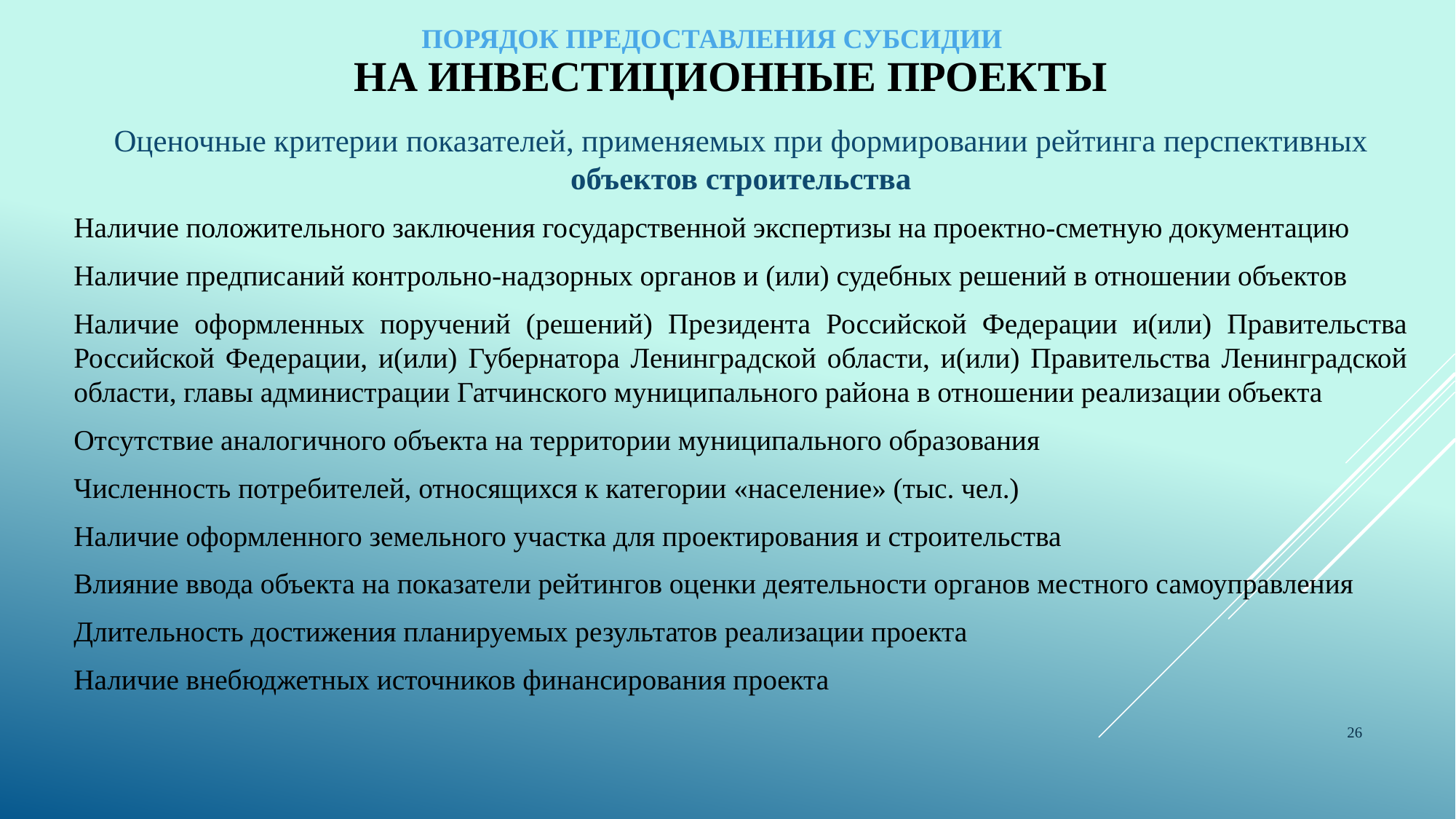

ПОРЯДОК ПРЕДОСТАВЛЕНИЯ СУБСИДИИ
# на инвестиционные проекты
Оценочные критерии показателей, применяемых при формировании рейтинга перспективных объектов строительства
Наличие положительного заключения государственной экспертизы на проектно-сметную документацию
Наличие предписаний контрольно-надзорных органов и (или) судебных решений в отношении объектов
Наличие оформленных поручений (решений) Президента Российской Федерации и(или) Правительства Российской Федерации, и(или) Губернатора Ленинградской области, и(или) Правительства Ленинградской области, главы администрации Гатчинского муниципального района в отношении реализации объекта
Отсутствие аналогичного объекта на территории муниципального образования
Численность потребителей, относящихся к категории «население» (тыс. чел.)
Наличие оформленного земельного участка для проектирования и строительства
Влияние ввода объекта на показатели рейтингов оценки деятельности органов местного самоуправления
Длительность достижения планируемых результатов реализации проекта
Наличие внебюджетных источников финансирования проекта
26